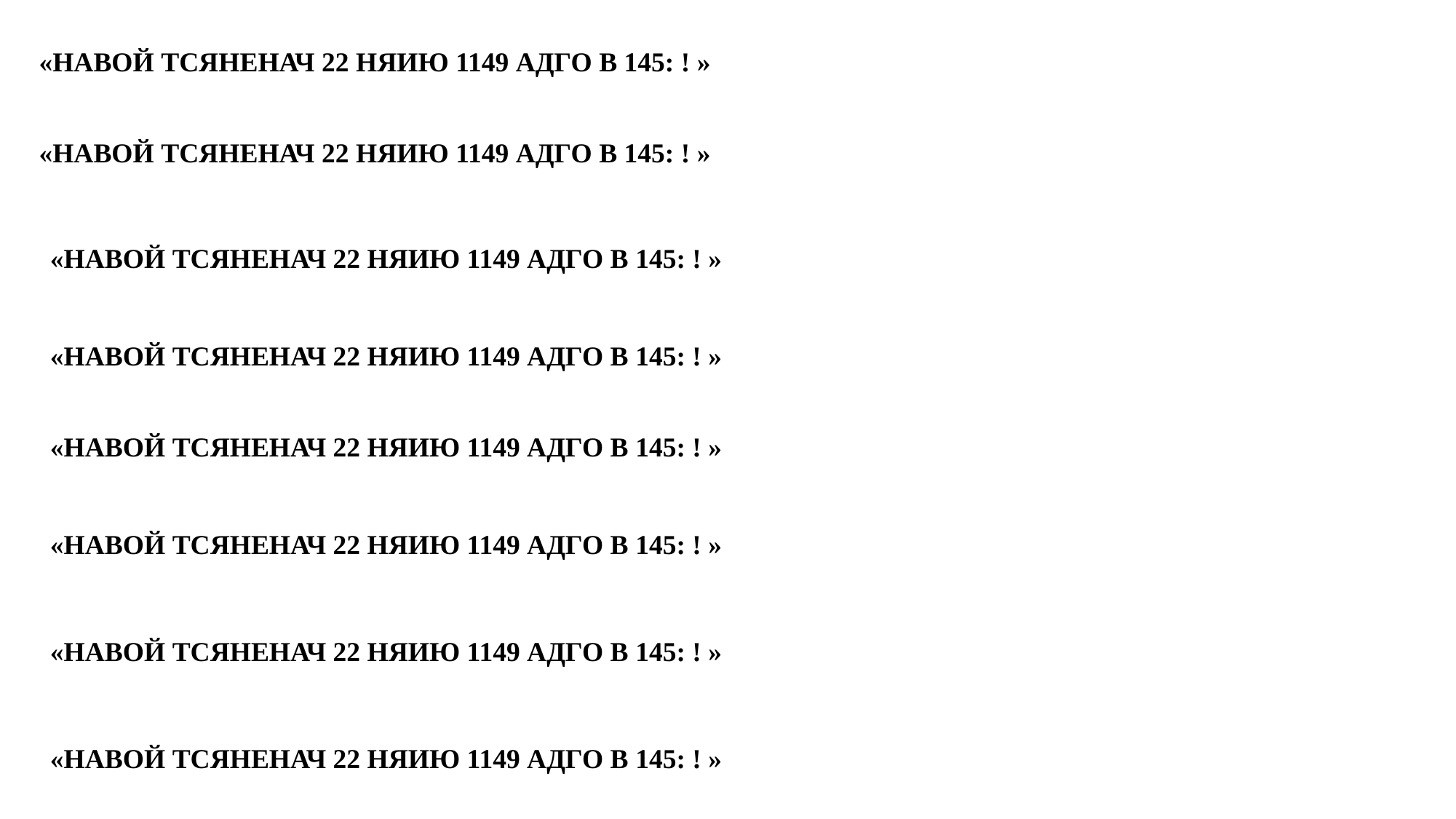

«НАВОЙ ТСЯНЕНАЧ 22 НЯИЮ 1149 АДГО В 145: ! »
«НАВОЙ ТСЯНЕНАЧ 22 НЯИЮ 1149 АДГО В 145: ! »
«НАВОЙ ТСЯНЕНАЧ 22 НЯИЮ 1149 АДГО В 145: ! »
«НАВОЙ ТСЯНЕНАЧ 22 НЯИЮ 1149 АДГО В 145: ! »
«НАВОЙ ТСЯНЕНАЧ 22 НЯИЮ 1149 АДГО В 145: ! »
«НАВОЙ ТСЯНЕНАЧ 22 НЯИЮ 1149 АДГО В 145: ! »
«НАВОЙ ТСЯНЕНАЧ 22 НЯИЮ 1149 АДГО В 145: ! »
«НАВОЙ ТСЯНЕНАЧ 22 НЯИЮ 1149 АДГО В 145: ! »